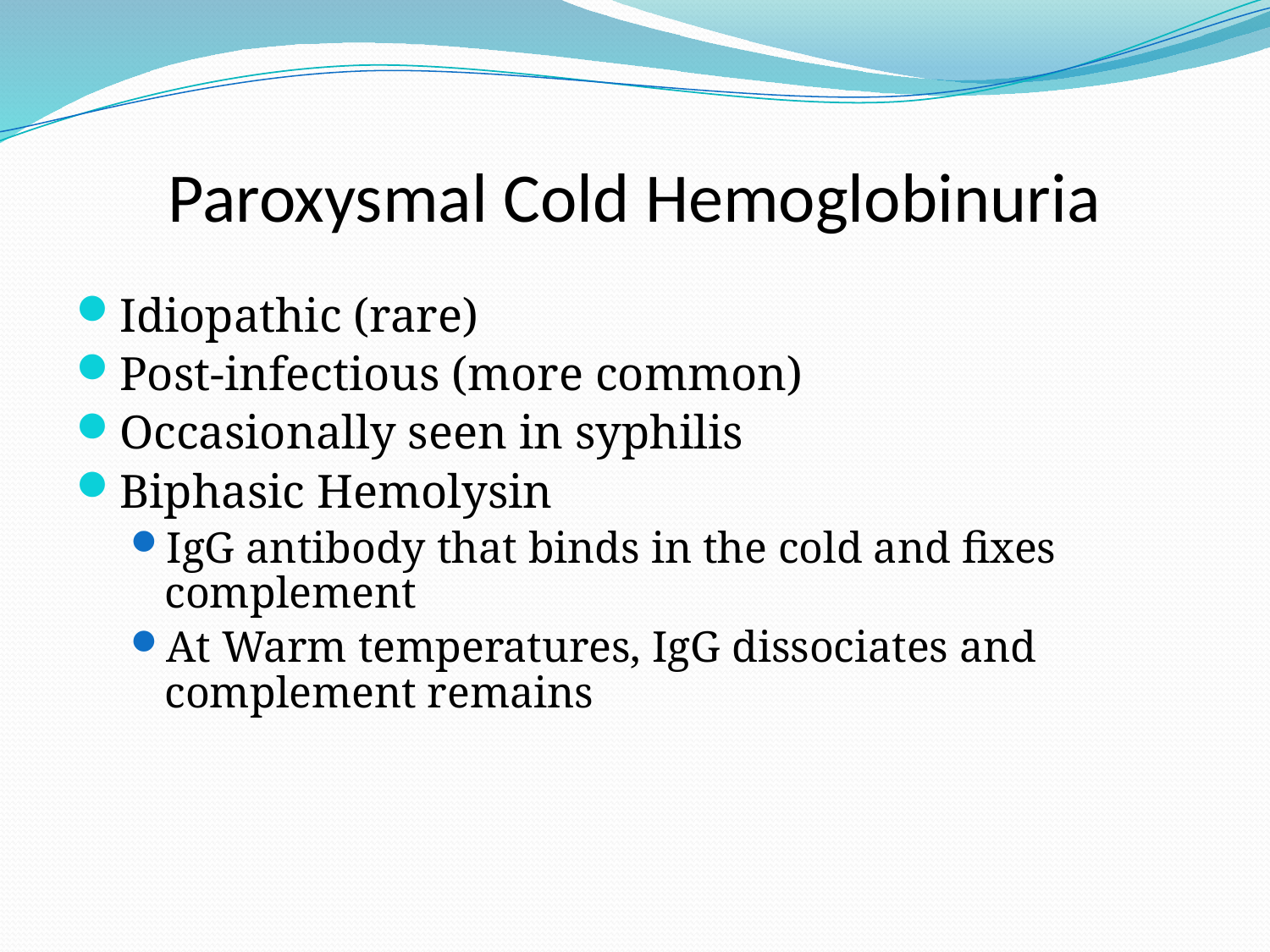

# Paroxysmal Cold Hemoglobinuria
Idiopathic (rare)
Post-infectious (more common)
Occasionally seen in syphilis
Biphasic Hemolysin
IgG antibody that binds in the cold and fixes complement
At Warm temperatures, IgG dissociates and complement remains